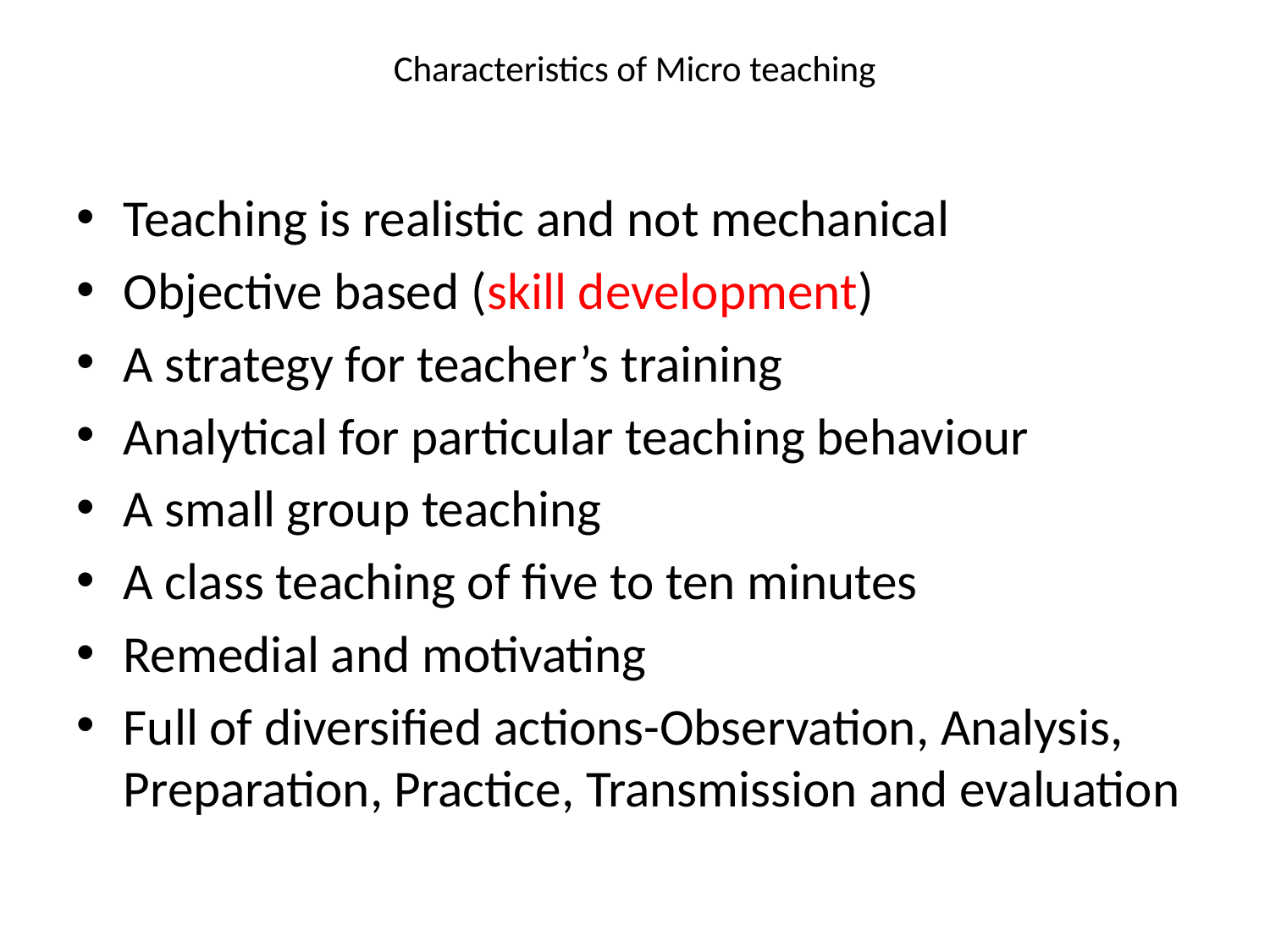

# Characteristics of Micro teaching

Teaching is realistic and not mechanical
Objective based (skill development)
A strategy for teacher’s training
Analytical for particular teaching behaviour
A small group teaching
A class teaching of five to ten minutes
Remedial and motivating
Full of diversified actions-Observation, Analysis, Preparation, Practice, Transmission and evaluation